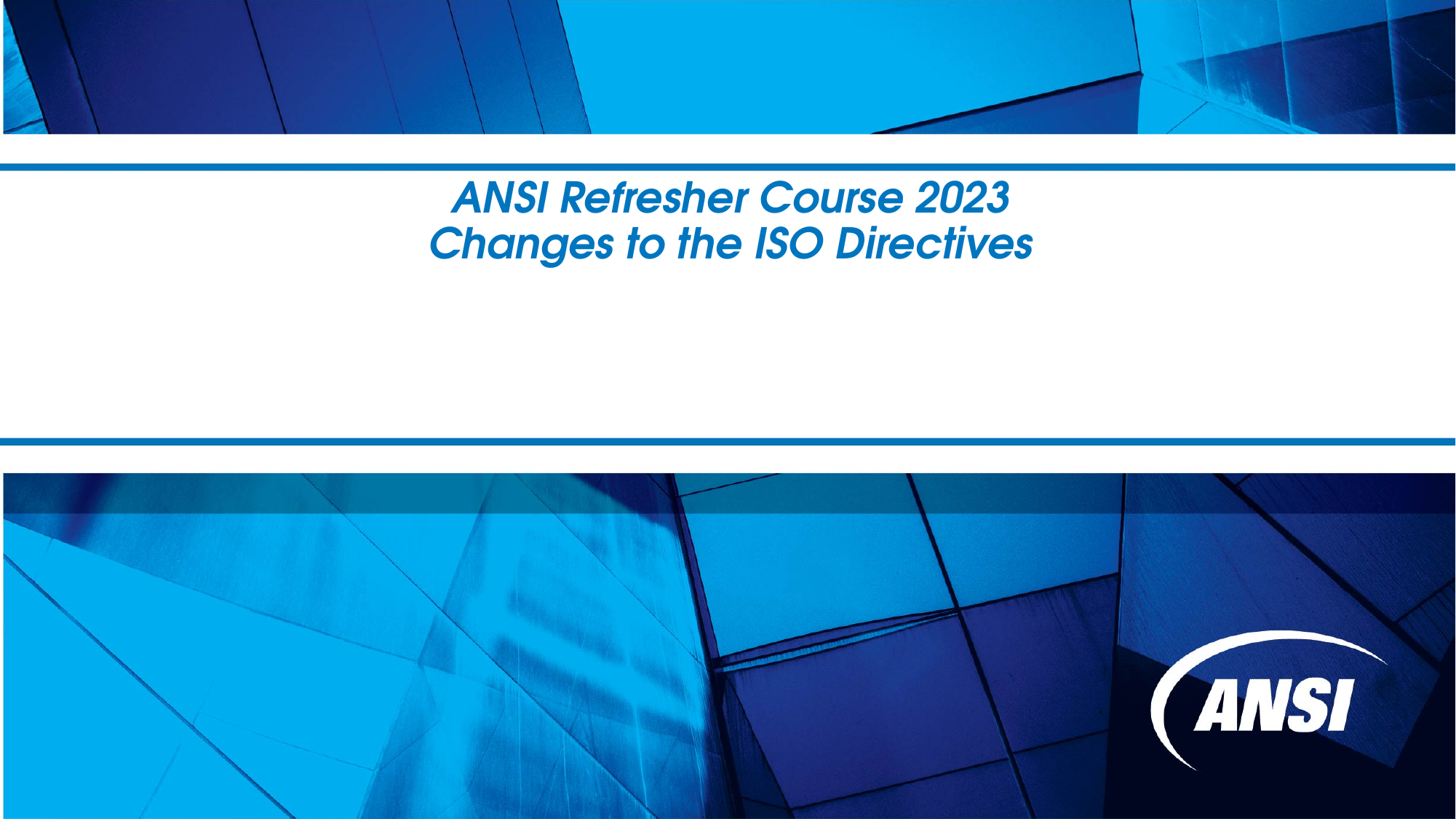

# ANSI Refresher Course 2023 Changes to the ISO Directives